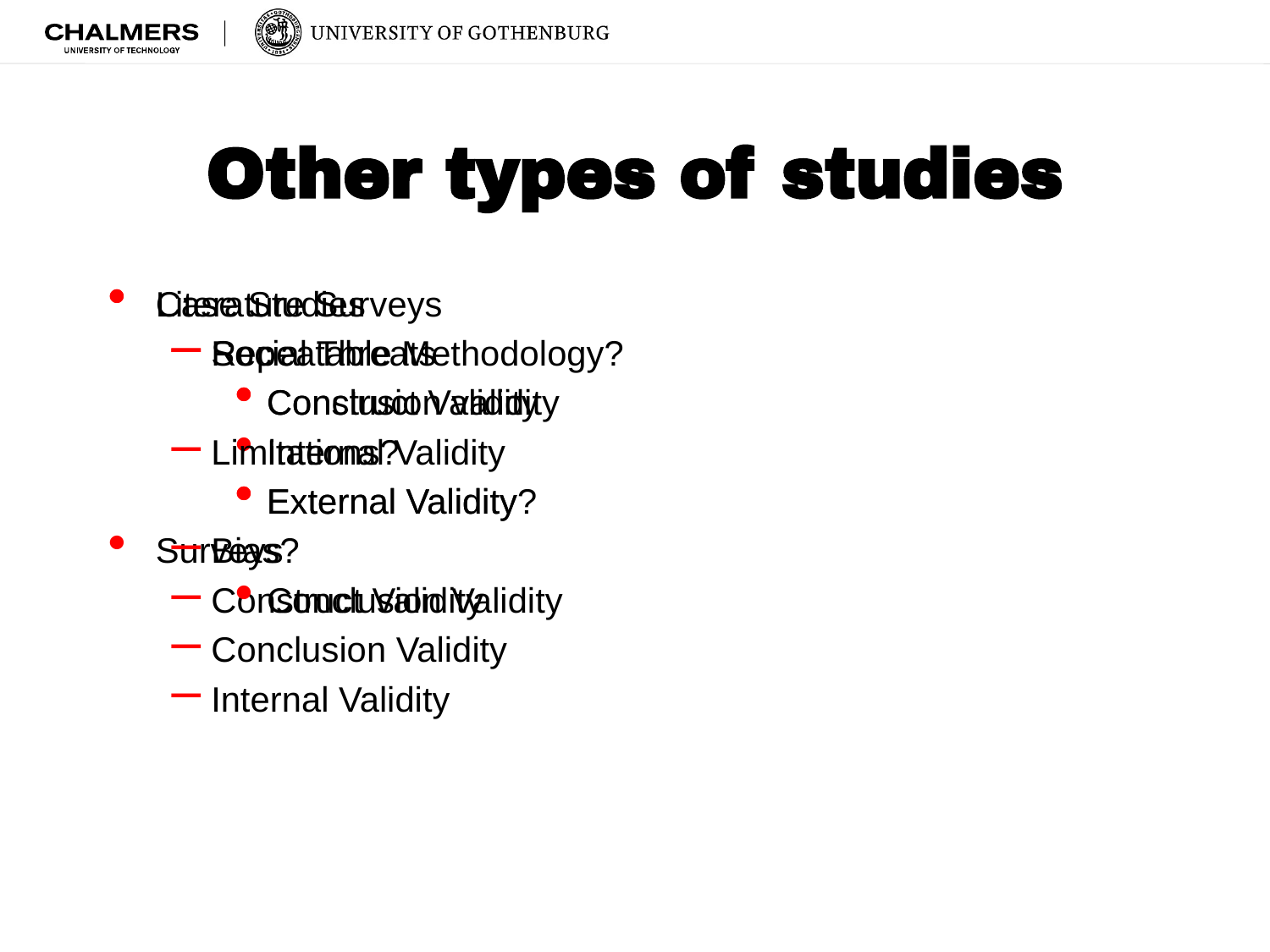

# Other types of studies
Case Studies
Social Threats
Conclusion validity
Internal Validity
External Validity?
Surveys
Construct Validity
Conclusion Validity
Internal Validity
Literature Surveys
Repeatable Methodology?
Construct Validity
Limitations?
External Validity
Bias?
Conclusion Validity